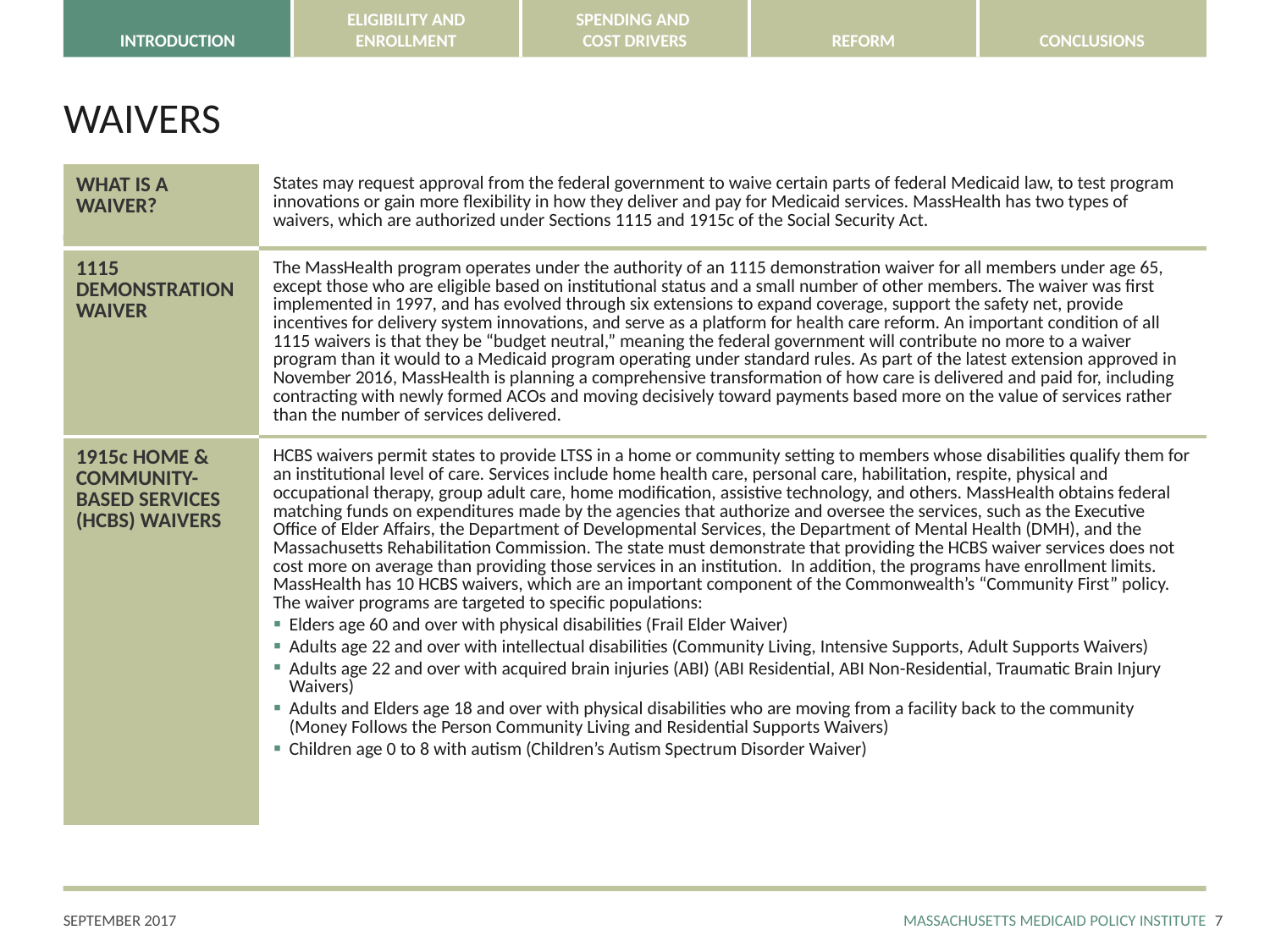

# WAIVERS
| WHAT IS A WAIVER? | States may request approval from the federal government to waive certain parts of federal Medicaid law, to test program innovations or gain more flexibility in how they deliver and pay for Medicaid services. MassHealth has two types of waivers, which are authorized under Sections 1115 and 1915c of the Social Security Act. |
| --- | --- |
| 1115 DEMONSTRATION WAIVER | The MassHealth program operates under the authority of an 1115 demonstration waiver for all members under age 65, except those who are eligible based on institutional status and a small number of other members. The waiver was first implemented in 1997, and has evolved through six extensions to expand coverage, support the safety net, provide incentives for delivery system innovations, and serve as a platform for health care reform. An important condition of all 1115 waivers is that they be “budget neutral,” meaning the federal government will contribute no more to a waiver program than it would to a Medicaid program operating under standard rules. As part of the latest extension approved in November 2016, MassHealth is planning a comprehensive transformation of how care is delivered and paid for, including contracting with newly formed ACOs and moving decisively toward payments based more on the value of services rather than the number of services delivered. |
| 1915c HOME & COMMUNITY-BASED SERVICES (HCBS) WAIVERS | HCBS waivers permit states to provide LTSS in a home or community setting to members whose disabilities qualify them for an institutional level of care. Services include home health care, personal care, habilitation, respite, physical and occupational therapy, group adult care, home modification, assistive technology, and others. MassHealth obtains federal matching funds on expenditures made by the agencies that authorize and oversee the services, such as the Executive Office of Elder Affairs, the Department of Developmental Services, the Department of Mental Health (DMH), and the Massachusetts Rehabilitation Commission. The state must demonstrate that providing the HCBS waiver services does not cost more on average than providing those services in an institution. In addition, the programs have enrollment limits. MassHealth has 10 HCBS waivers, which are an important component of the Commonwealth’s “Community First” policy. The waiver programs are targeted to specific populations: Elders age 60 and over with physical disabilities (Frail Elder Waiver) Adults age 22 and over with intellectual disabilities (Community Living, Intensive Supports, Adult Supports Waivers) Adults age 22 and over with acquired brain injuries (ABI) (ABI Residential, ABI Non-Residential, Traumatic Brain Injury Waivers) Adults and Elders age 18 and over with physical disabilities who are moving from a facility back to the community (Money Follows the Person Community Living and Residential Supports Waivers) Children age 0 to 8 with autism (Children’s Autism Spectrum Disorder Waiver) |
7